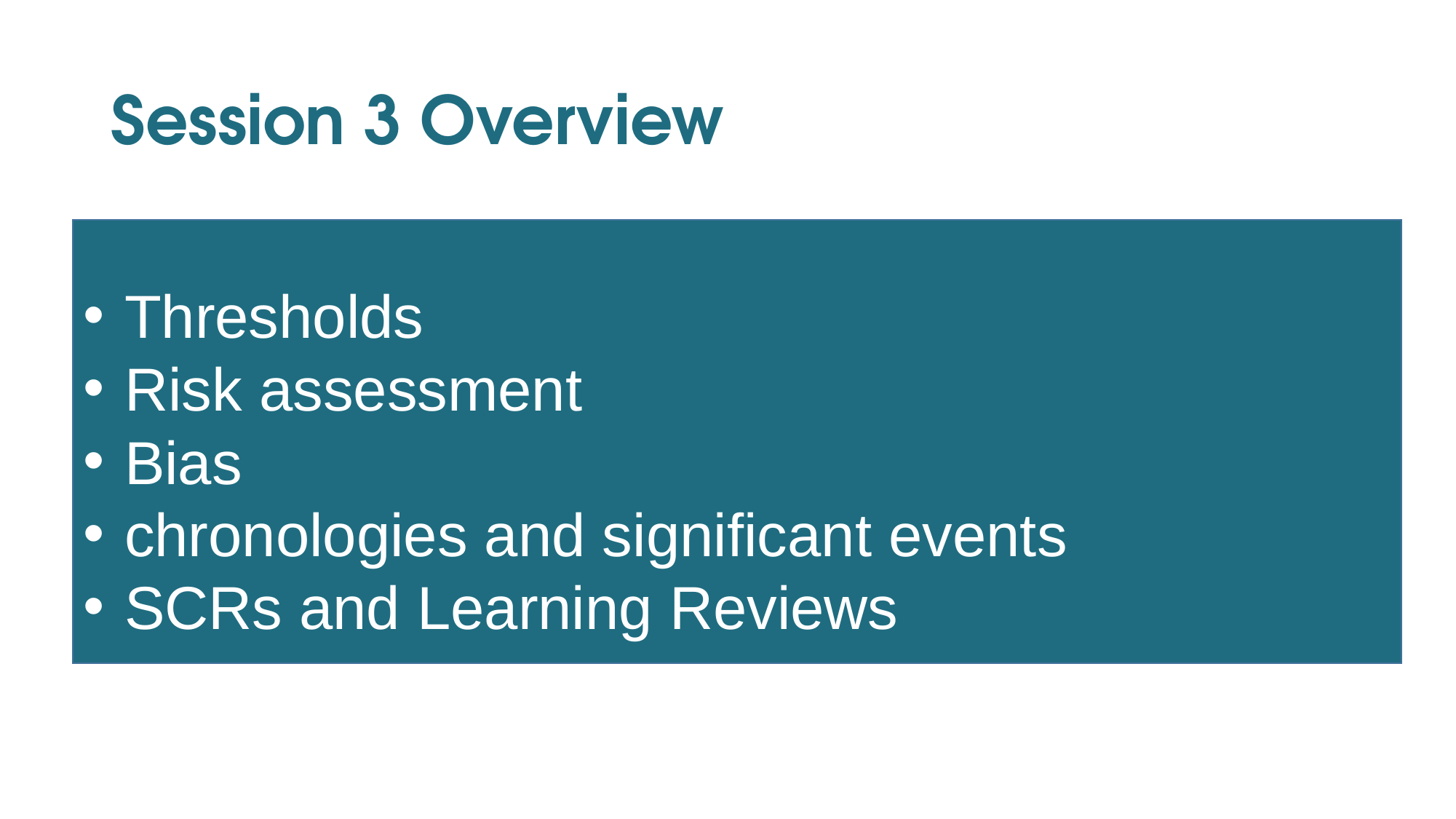

# Session 3 Overview

Thresholds
Risk assessment
Bias
chronologies and significant events
SCRs and Learning Reviews